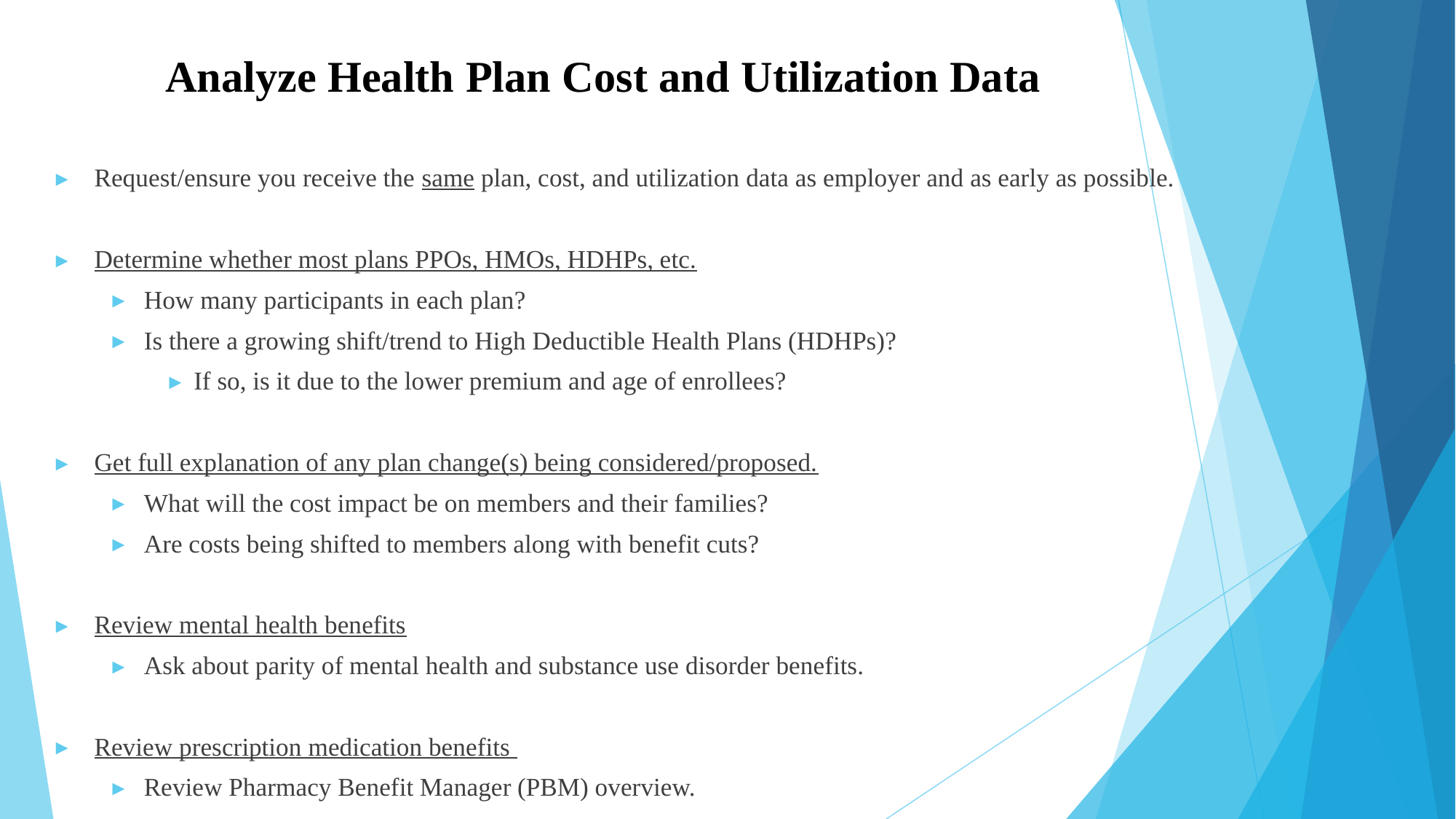

# Analyze Health Plan Cost and Utilization Data
Request/ensure you receive the same plan, cost, and utilization data as employer and as early as possible.

Determine whether most plans PPOs, HMOs, HDHPs, etc.
How many participants in each plan?
Is there a growing shift/trend to High Deductible Health Plans (HDHPs)?
If so, is it due to the lower premium and age of enrollees?

Get full explanation of any plan change(s) being considered/proposed.
What will the cost impact be on members and their families?
Are costs being shifted to members along with benefit cuts?

Review mental health benefits
Ask about parity of mental health and substance use disorder benefits.

Review prescription medication benefits
Review Pharmacy Benefit Manager (PBM) overview.